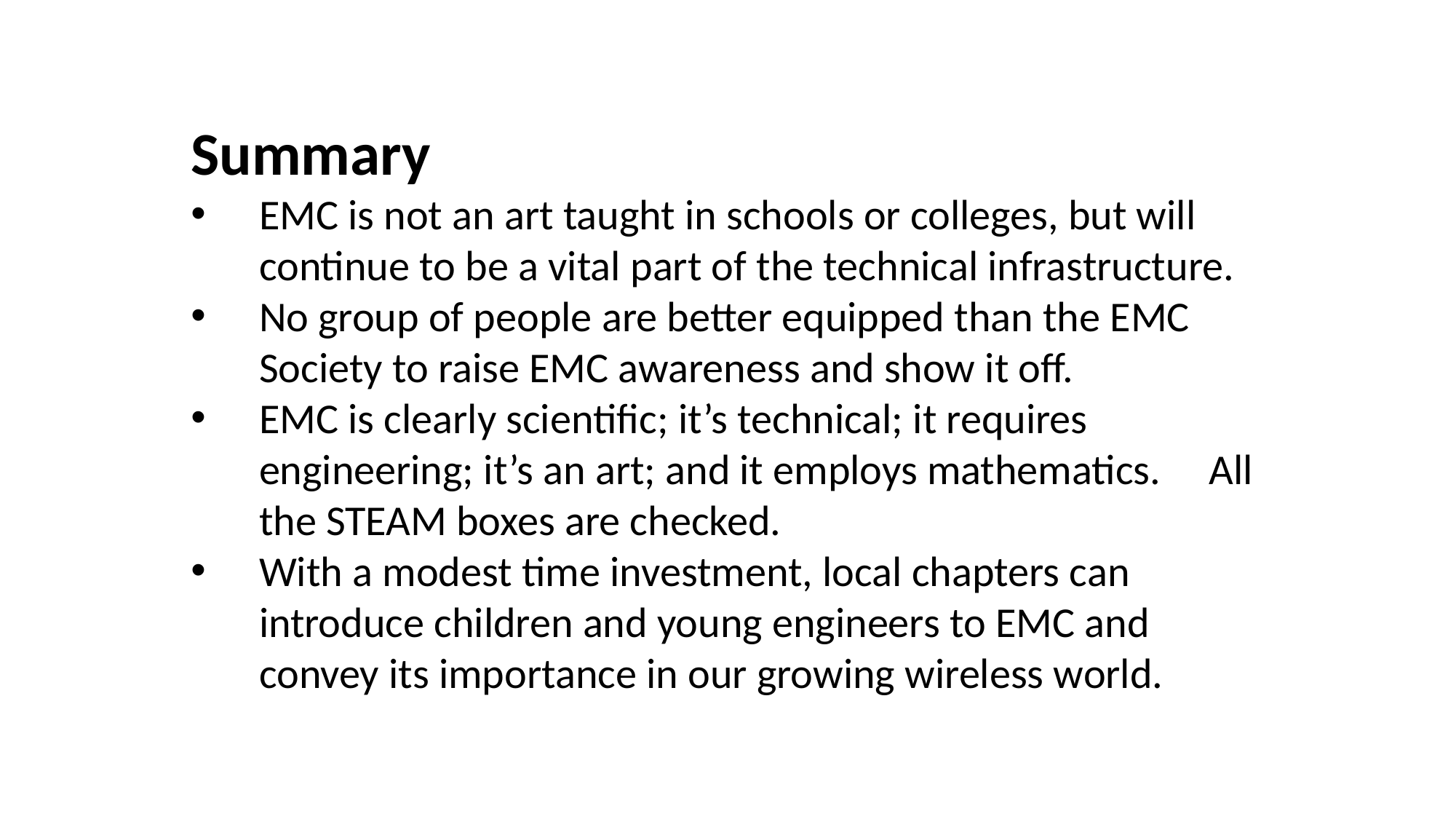

Summary
EMC is not an art taught in schools or colleges, but will continue to be a vital part of the technical infrastructure.
No group of people are better equipped than the EMC Society to raise EMC awareness and show it off.
EMC is clearly scientific; it’s technical; it requires engineering; it’s an art; and it employs mathematics.     All the STEAM boxes are checked.
With a modest time investment, local chapters can introduce children and young engineers to EMC and convey its importance in our growing wireless world.